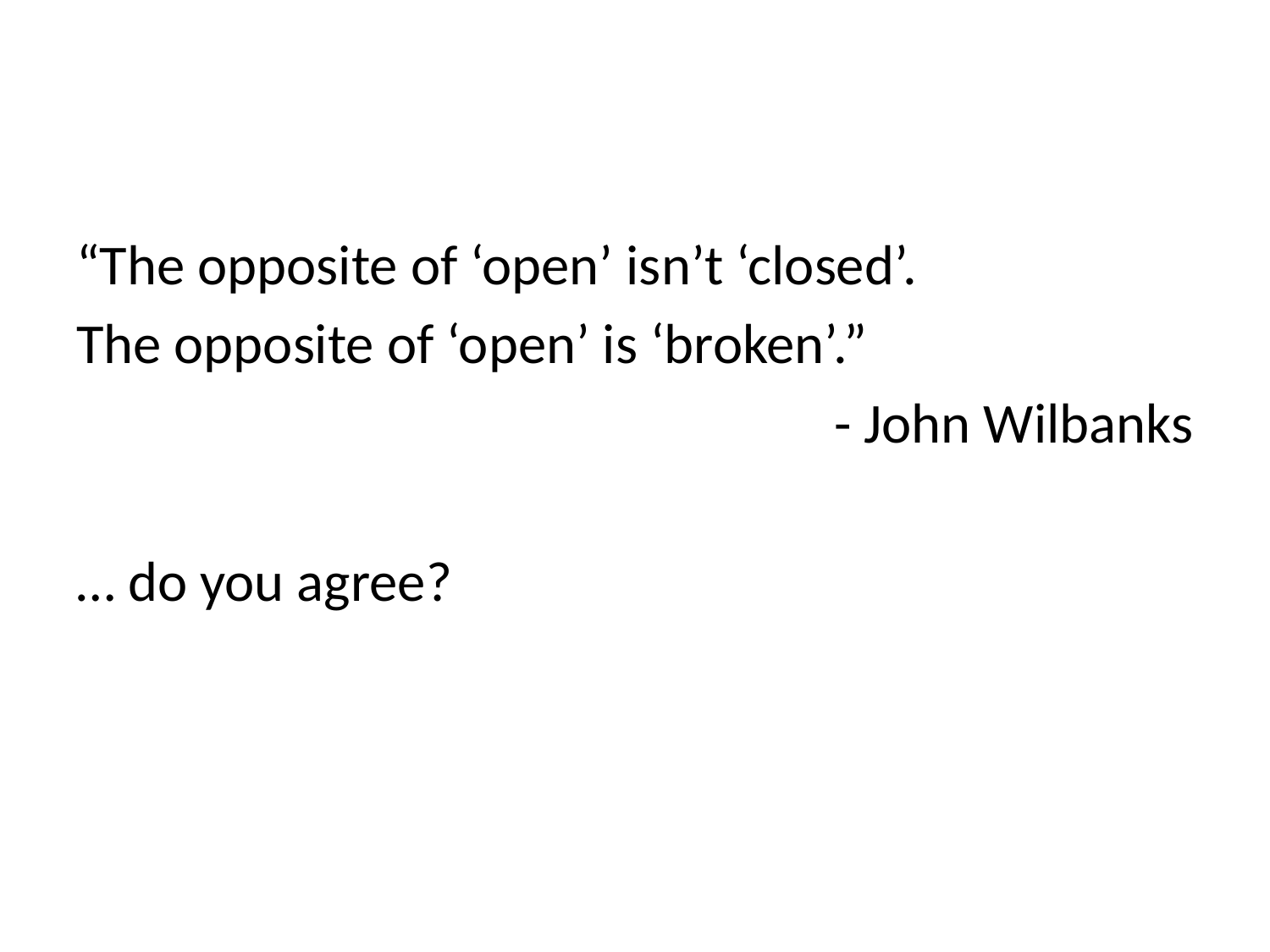

#
“The opposite of ‘open’ isn’t ‘closed’.
The opposite of ‘open’ is ‘broken’.”
	- John Wilbanks

… do you agree?